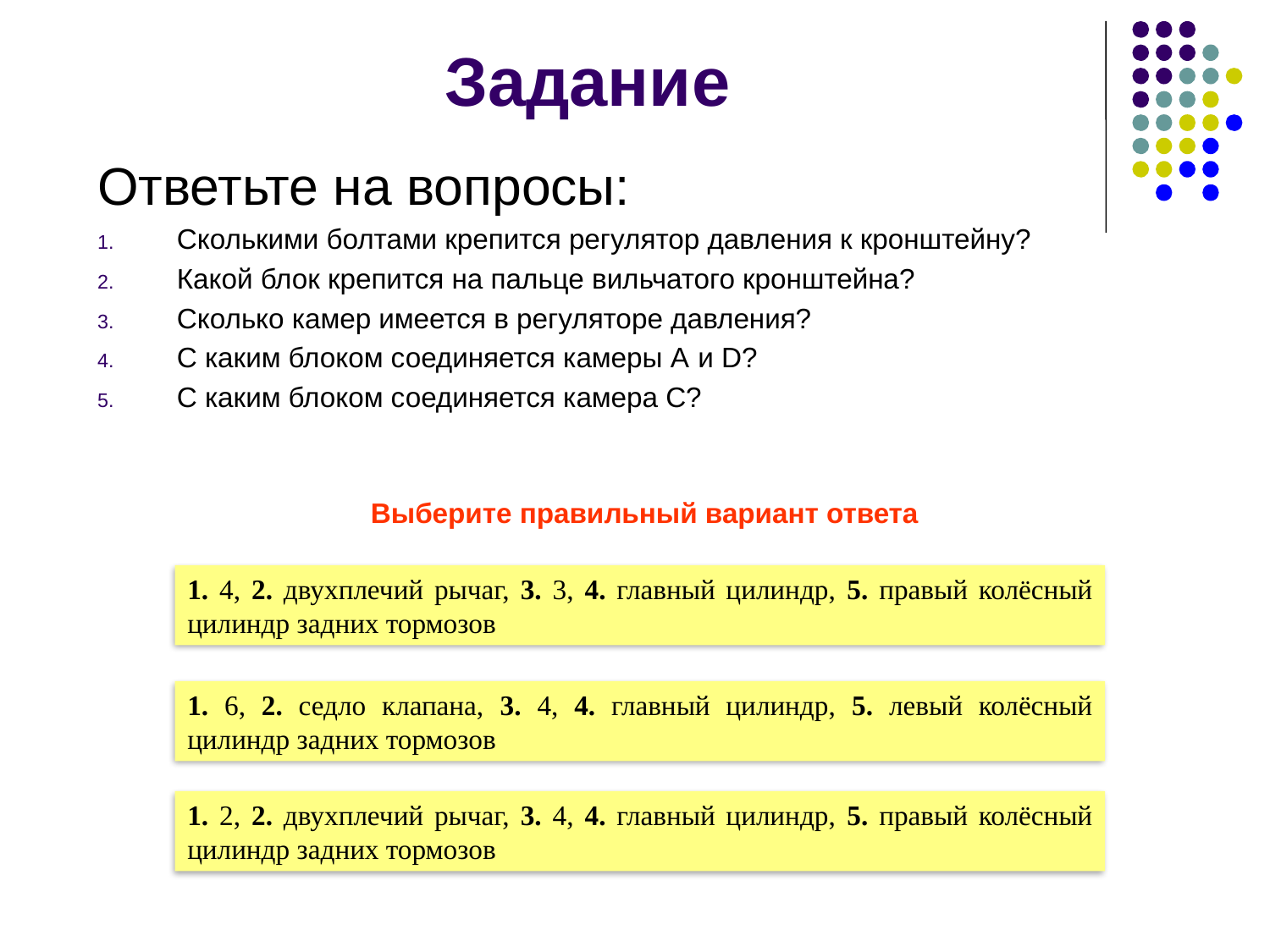

# Задание
Ответьте на вопросы:
Сколькими болтами крепится регулятор давления к кронштейну?
Какой блок крепится на пальце вильчатого кронштейна?
Сколько камер имеется в регуляторе давления?
С каким блоком соединяется камеры А и D?
С каким блоком соединяется камера С?

Выберите правильный вариант ответа
1. 4, 2. двухплечий рычаг, 3. 3, 4. главный цилиндр, 5. правый колёсный цилиндр задних тормозов
1. 6, 2. седло клапана, 3. 4, 4. главный цилиндр, 5. левый колёсный цилиндр задних тормозов
1. 2, 2. двухплечий рычаг, 3. 4, 4. главный цилиндр, 5. правый колёсный цилиндр задних тормозов